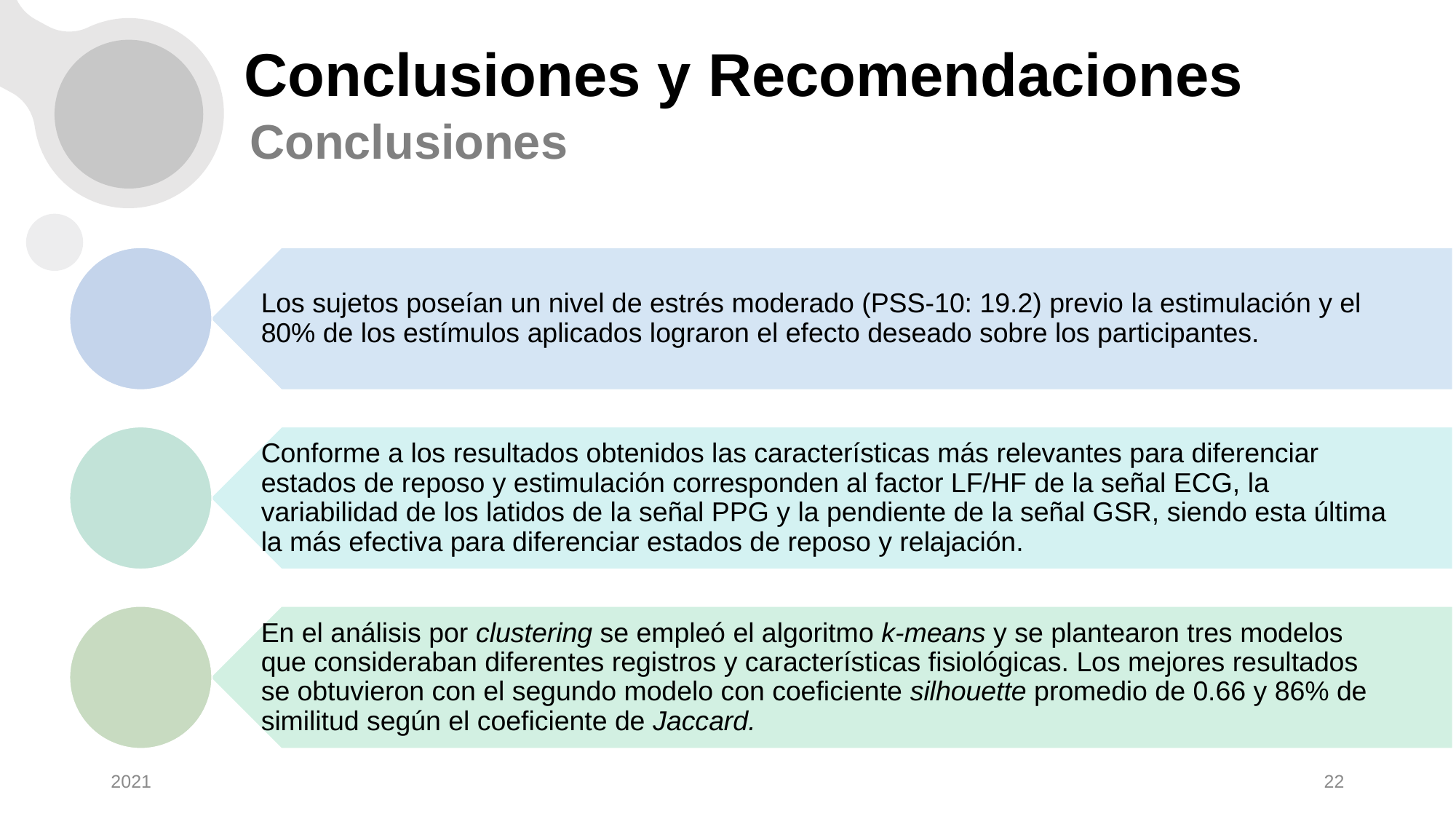

# Conclusiones y Recomendaciones
Conclusiones

Los sujetos poseían un nivel de estrés moderado (PSS-10: 19.2) previo la estimulación y el 80% de los estímulos aplicados lograron el efecto deseado sobre los participantes.
Conforme a los resultados obtenidos las características más relevantes para diferenciar estados de reposo y estimulación corresponden al factor LF/HF de la señal ECG, la variabilidad de los latidos de la señal PPG y la pendiente de la señal GSR, siendo esta última la más efectiva para diferenciar estados de reposo y relajación.
En el análisis por clustering se empleó el algoritmo k-means y se plantearon tres modelos que consideraban diferentes registros y características fisiológicas. Los mejores resultados se obtuvieron con el segundo modelo con coeficiente silhouette promedio de 0.66 y 86% de similitud según el coeficiente de Jaccard.
2021
22